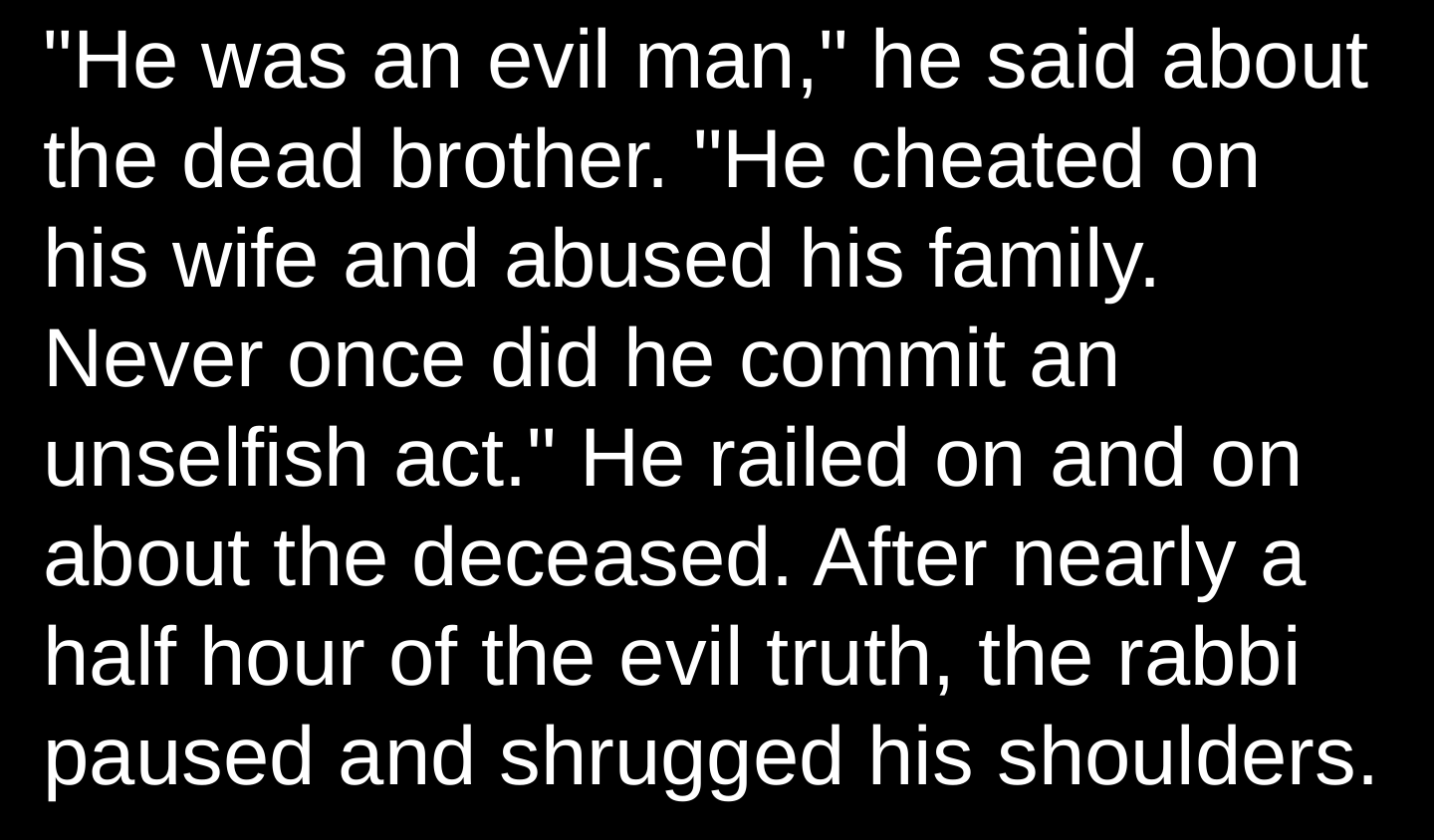

"He was an evil man," he said about the dead brother. "He cheated on his wife and abused his family. Never once did he commit an unselfish act." He railed on and on about the deceased. After nearly a half hour of the evil truth, the rabbi paused and shrugged his shoulders.